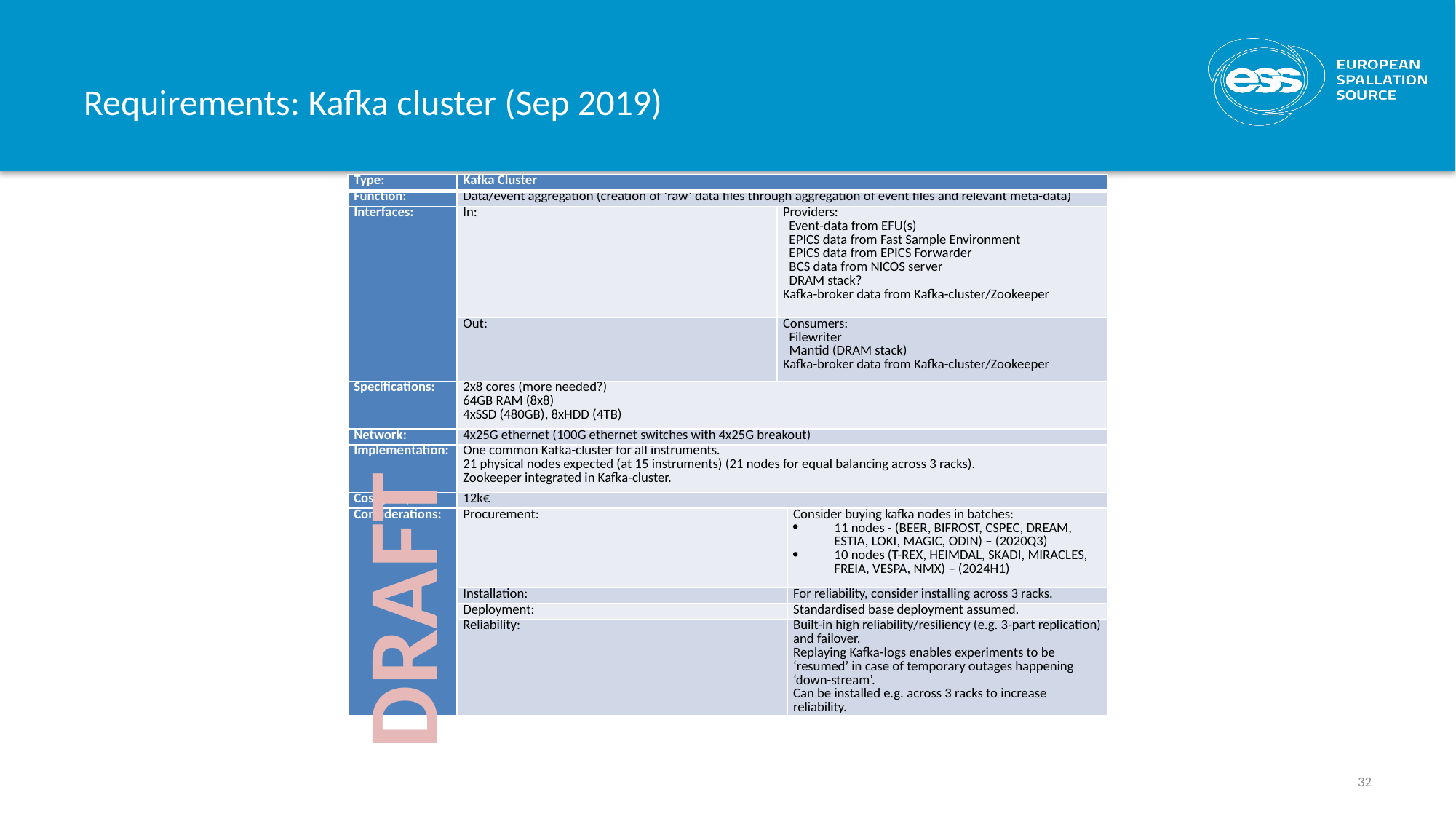

# Requirements: Kafka cluster (Sep 2019)
| Type: | Kafka Cluster |  |  |
| --- | --- | --- | --- |
| Function: | Data/event aggregation (creation of ‘raw’ data files through aggregation of event files and relevant meta-data) |  |  |
| Interfaces: | In: | Providers: Event-data from EFU(s) EPICS data from Fast Sample Environment EPICS data from EPICS Forwarder BCS data from NICOS server DRAM stack? Kafka-broker data from Kafka-cluster/Zookeeper |  |
|  | Out: | Consumers: Filewriter Mantid (DRAM stack) Kafka-broker data from Kafka-cluster/Zookeeper |  |
| Specifications: | 2x8 cores (more needed?) 64GB RAM (8x8) 4xSSD (480GB), 8xHDD (4TB) |  |  |
| Network: | 4x25G ethernet (100G ethernet switches with 4x25G breakout) |  |  |
| Implementation: | One common Kafka-cluster for all instruments. 21 physical nodes expected (at 15 instruments) (21 nodes for equal balancing across 3 racks). Zookeeper integrated in Kafka-cluster. |  |  |
| Cost (est.): | 12k€ |  |  |
| Considerations: | Procurement: |  | Consider buying kafka nodes in batches: 11 nodes - (BEER, BIFROST, CSPEC, DREAM, ESTIA, LOKI, MAGIC, ODIN) – (2020Q3) 10 nodes (T-REX, HEIMDAL, SKADI, MIRACLES, FREIA, VESPA, NMX) – (2024H1) |
|  | Installation: |  | For reliability, consider installing across 3 racks. |
|  | Deployment: |  | Standardised base deployment assumed. |
|  | Reliability: |  | Built-in high reliability/resiliency (e.g. 3-part replication) and failover. Replaying Kafka-logs enables experiments to be ‘resumed’ in case of temporary outages happening ‘down-stream’. Can be installed e.g. across 3 racks to increase reliability. |
DRAFT
32